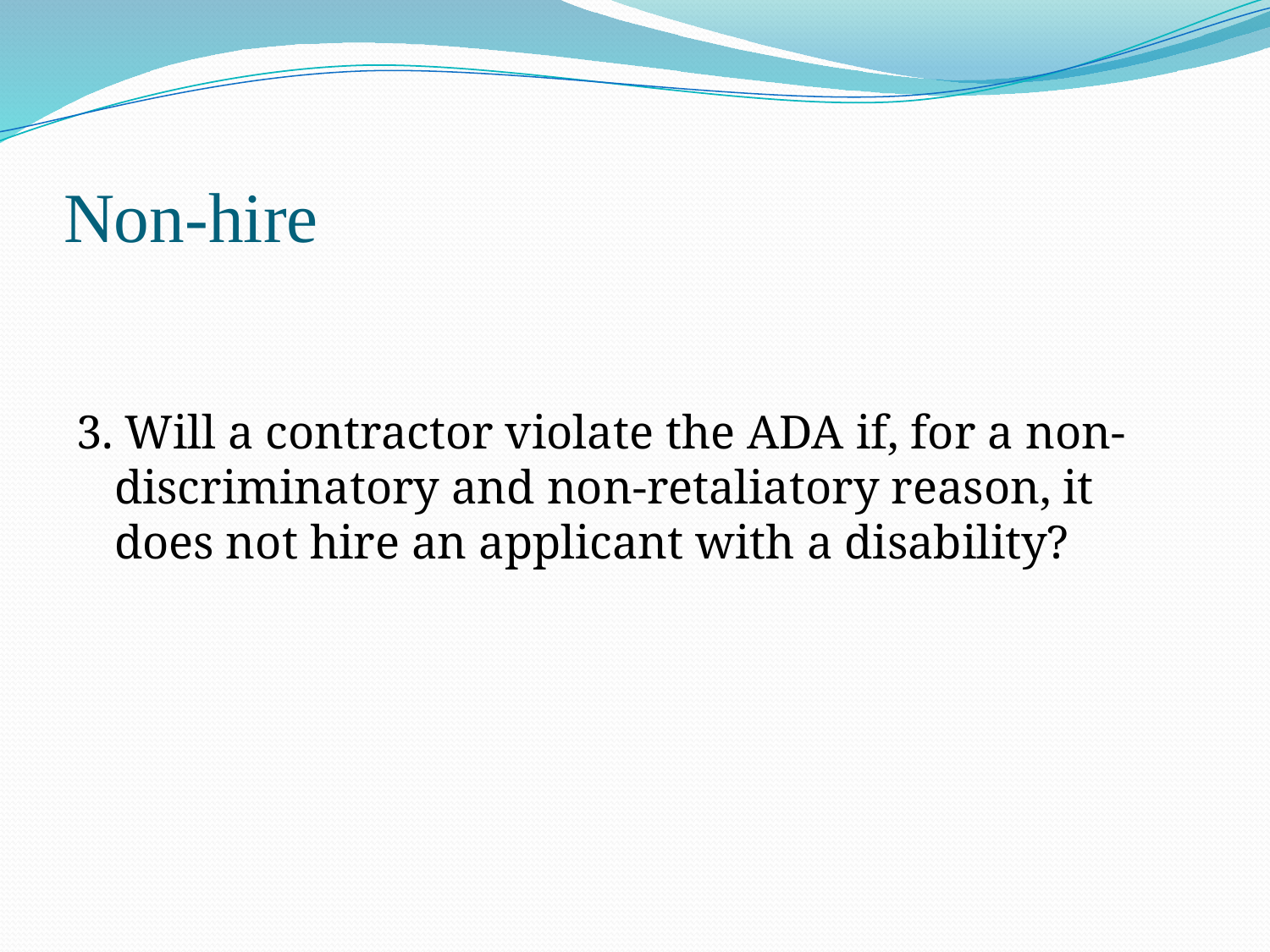

# Non-hire

3. Will a contractor violate the ADA if, for a non-discriminatory and non-retaliatory reason, it does not hire an applicant with a disability?